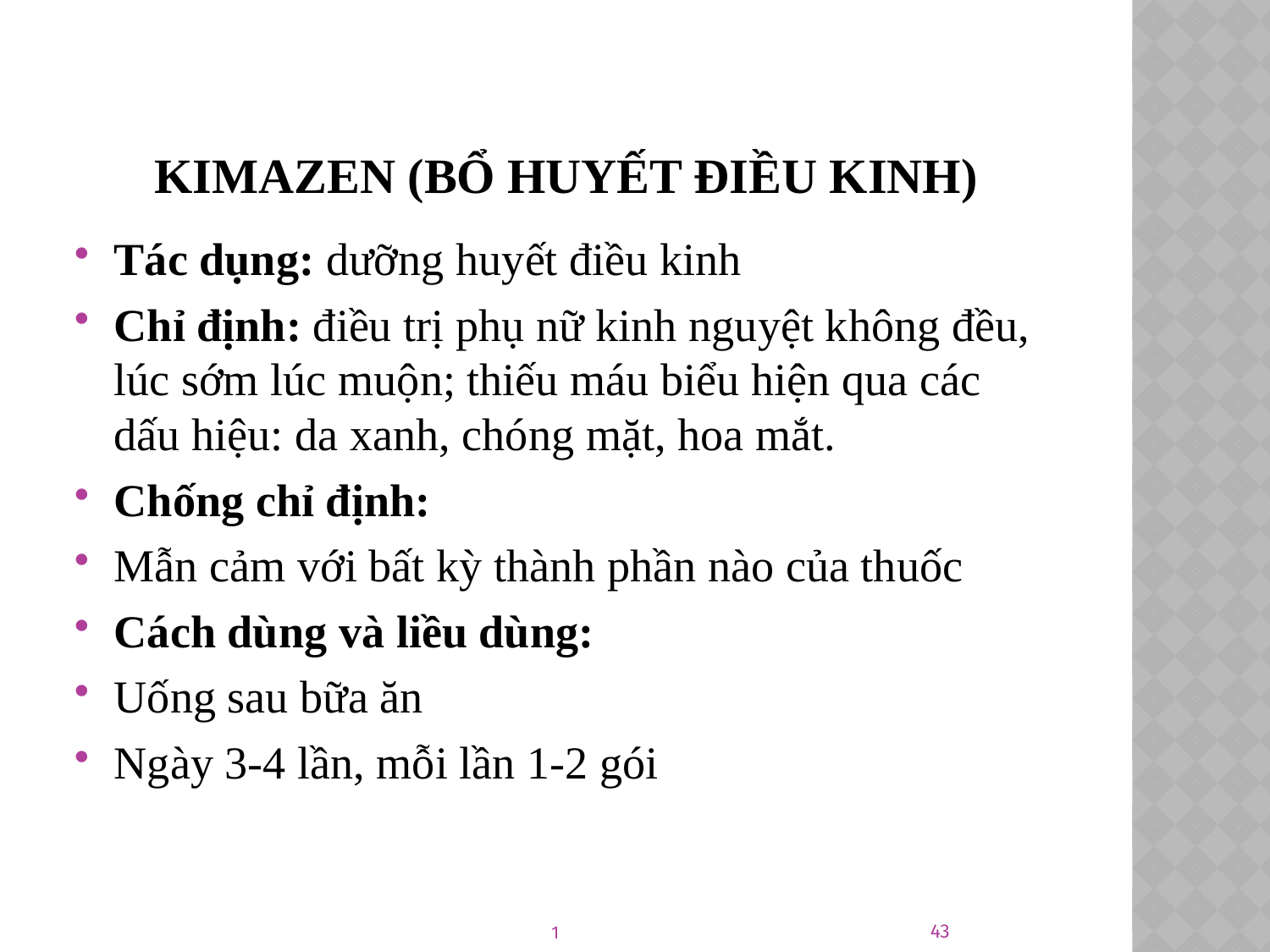

# KIMAZEN (BỔ HUYẾT ĐIỀU KINH)
Tác dụng: dưỡng huyết điều kinh
Chỉ định: điều trị phụ nữ kinh nguyệt không đều, lúc sớm lúc muộn; thiếu máu biểu hiện qua các dấu hiệu: da xanh, chóng mặt, hoa mắt.
Chống chỉ định:
Mẫn cảm với bất kỳ thành phần nào của thuốc
Cách dùng và liều dùng:
Uống sau bữa ăn
Ngày 3-4 lần, mỗi lần 1-2 gói
43
1